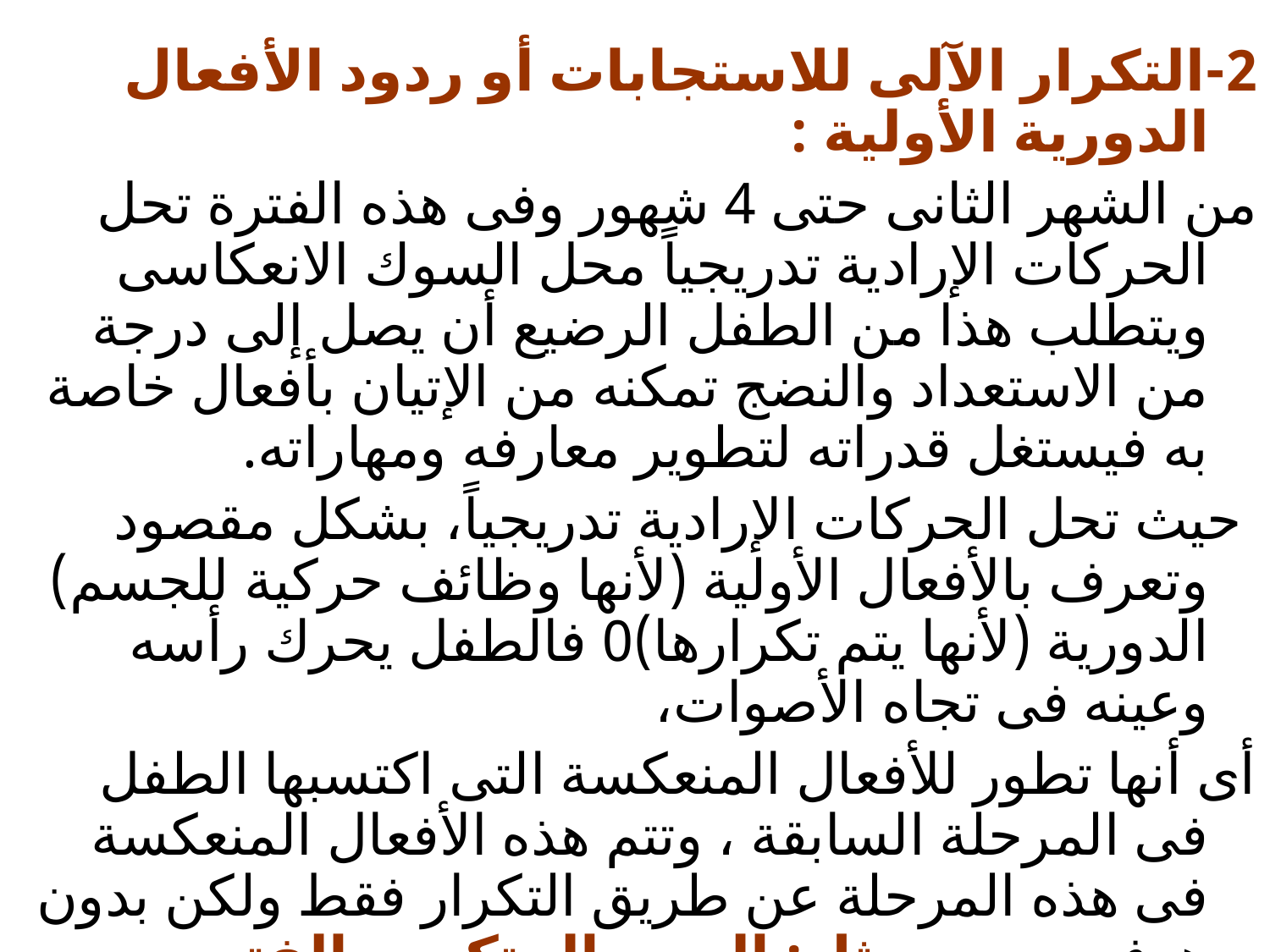

2-التكرار الآلى للاستجابات أو ردود الأفعال الدورية الأولية :
	من الشهر الثانى حتى 4 شهور وفى هذه الفترة تحل الحركات الإرادية تدريجياً محل السوك الانعكاسى  ويتطلب هذا من الطفل الرضيع أن يصل إلى درجة من الاستعداد والنضج تمكنه من الإتيان بأفعال خاصة به فيستغل قدراته لتطوير معارفه ومهاراته.
 حيث تحل الحركات الإرادية تدريجياً، بشكل مقصود وتعرف بالأفعال الأولية (لأنها وظائف حركية للجسم) الدورية (لأنها يتم تكرارها)0 فالطفل يحرك رأسه وعينه فى تجاه الأصوات،
أى أنها تطور للأفعال المنعكسة التى اكتسبها الطفل فى المرحلة السابقة ، وتتم هذه الأفعال المنعكسة فى هذه المرحلة عن طريق التكرار فقط ولكن بدون هدف معين ، مثل: المص المتكرر والفتح والغلق المتكررلليد واللمس المتكرر لغطاء السرير كان يمسك بالشئ ويتركه